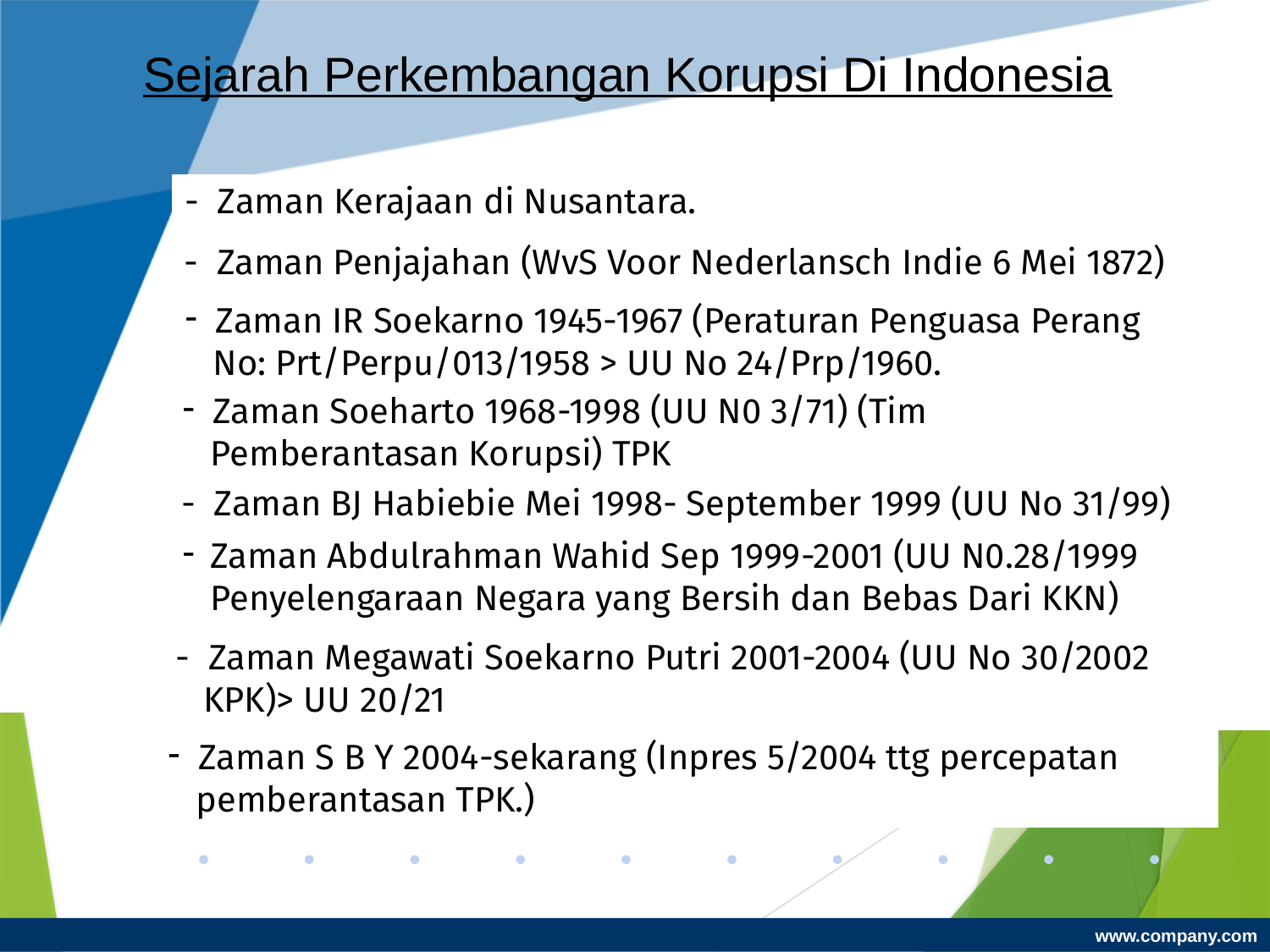

# Sejarah Perkembangan Korupsi Di Indonesia
| - Zaman Kerajaan di Nusantara. |
| --- |
| - Zaman Penjajahan (WvS Voor Nederlansch Indie 6 Mei 1872) |
| --- |
| Zaman IR Soekarno 1945-1967 (Peraturan Penguasa Perang No: Prt/Perpu/013/1958 > UU No 24/Prp/1960. |
| --- |
| Zaman Soeharto 1968-1998 (UU N0 3/71) (Tim Pemberantasan Korupsi) TPK |
| --- |
| - Zaman BJ Habiebie Mei 1998- September 1999 (UU No 31/99) |
| --- |
| Zaman Abdulrahman Wahid Sep 1999-2001 (UU N0.28/1999 Penyelengaraan Negara yang Bersih dan Bebas Dari KKN) |
| --- |
| - Zaman Megawati Soekarno Putri 2001-2004 (UU No 30/2002 KPK)> UU 20/21 |
| --- |
| Zaman S B Y 2004-sekarang (Inpres 5/2004 ttg percepatan pemberantasan TPK.) |
| --- |